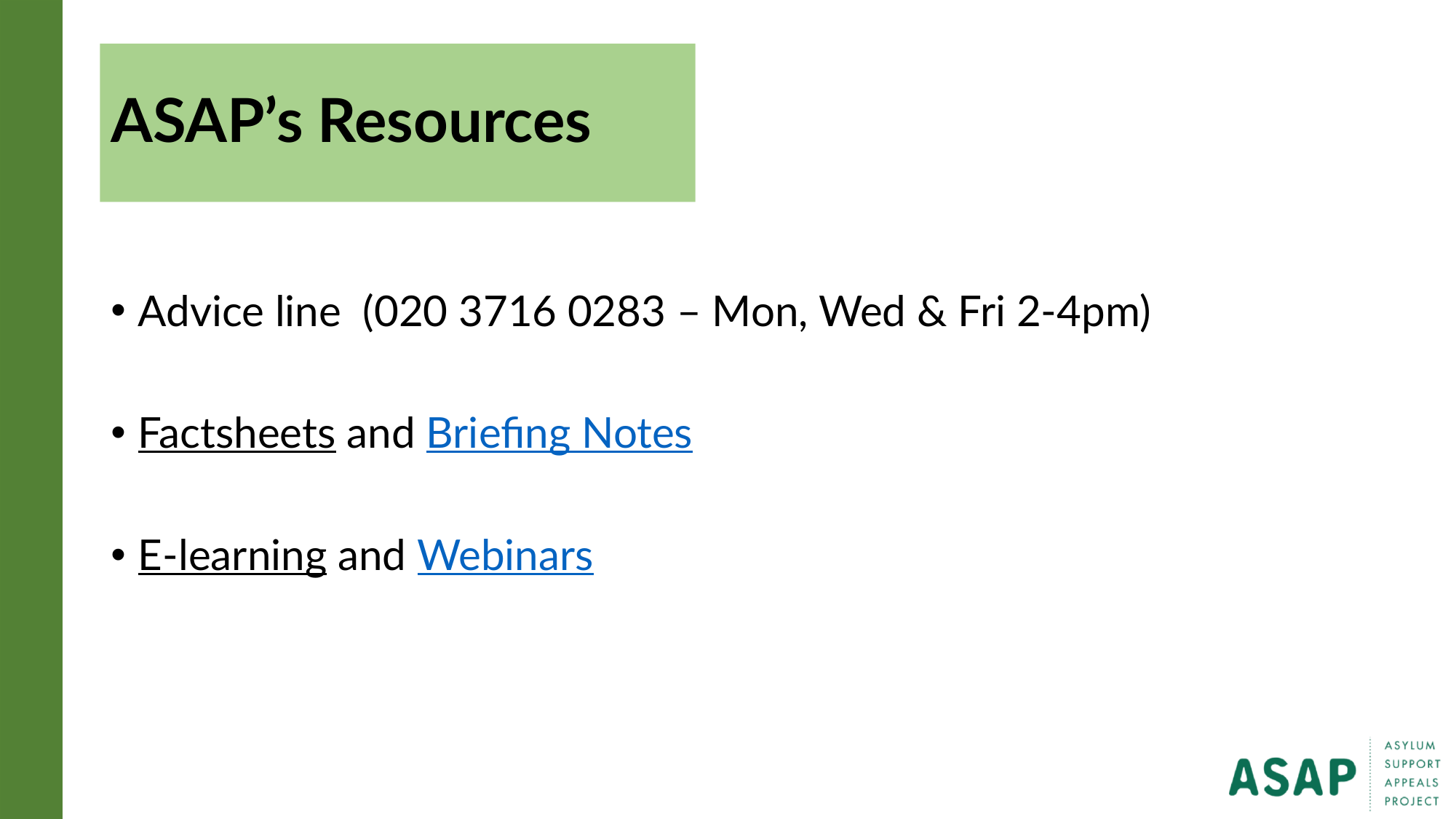

# ASAP’s Resources

Advice line  (020 3716 0283 – Mon, Wed & Fri 2-4pm)

Factsheets and Briefing Notes

E-learning and Webinars